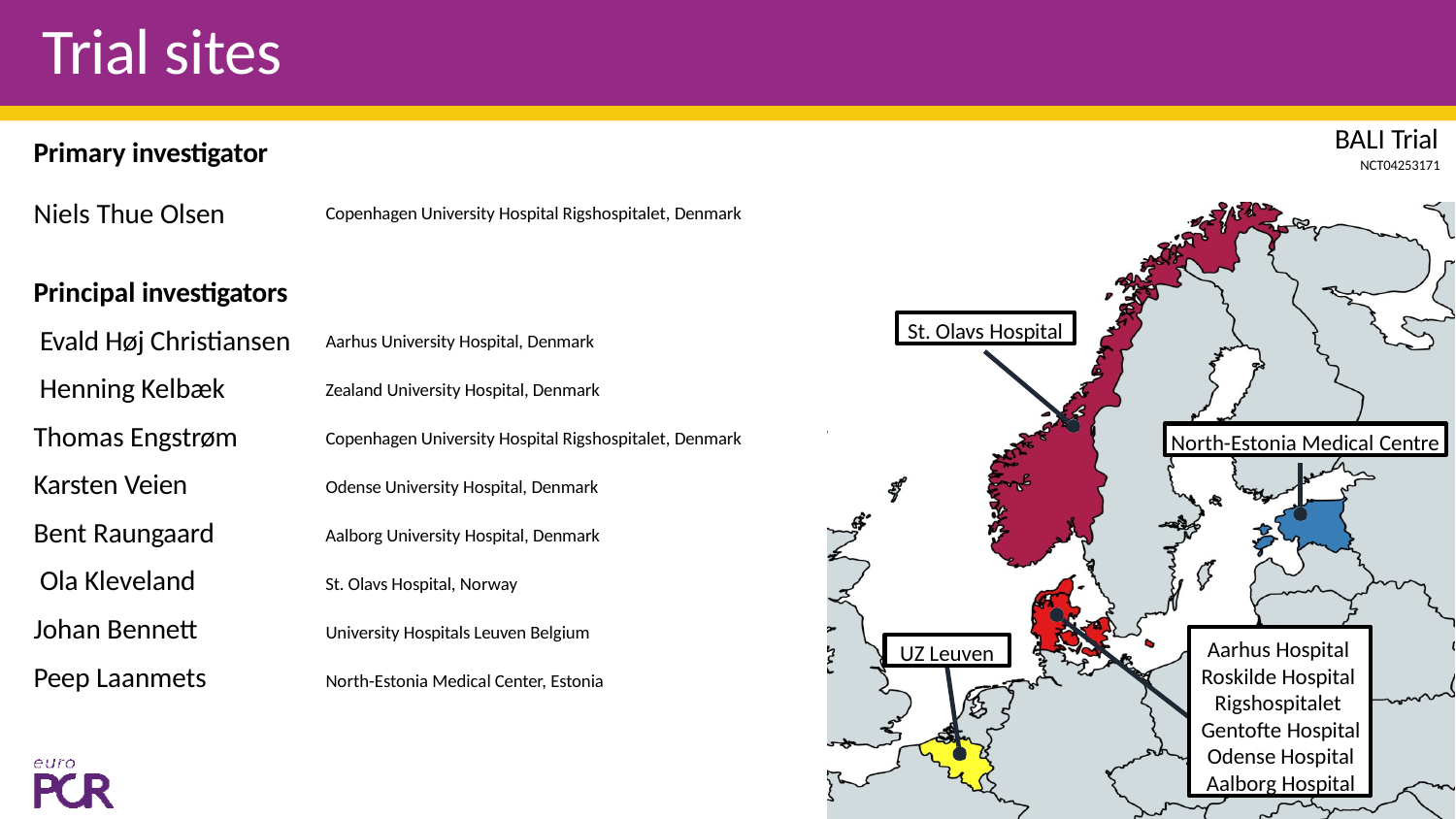

# Trial sites
BALI Trial
NCT04253171
Primary investigator
Niels Thue Olsen
Copenhagen University Hospital Rigshospitalet, Denmark

Principal investigators  Evald Høj Christiansen  Henning Kelbæk  Thomas Engstrøm  Karsten Veien
Bent Raungaard  Ola Kleveland  Johan Bennett  Peep Laanmets
St. Olavs Hospital
Aarhus University Hospital, Denmark

Zealand University Hospital, Denmark

North-Estonia Medical Centre
Copenhagen University Hospital Rigshospitalet, Denmark

Odense University Hospital, Denmark

Aalborg University Hospital, Denmark
St. Olavs Hospital, Norway

University Hospitals Leuven Belgium
Aarhus Hospital  Roskilde Hospital  Rigshospitalet  Gentofte Hospital  Odense Hospital  Aalborg Hospital
UZ Leuven

North-Estonia Medical Center, Estonia

europcr.com